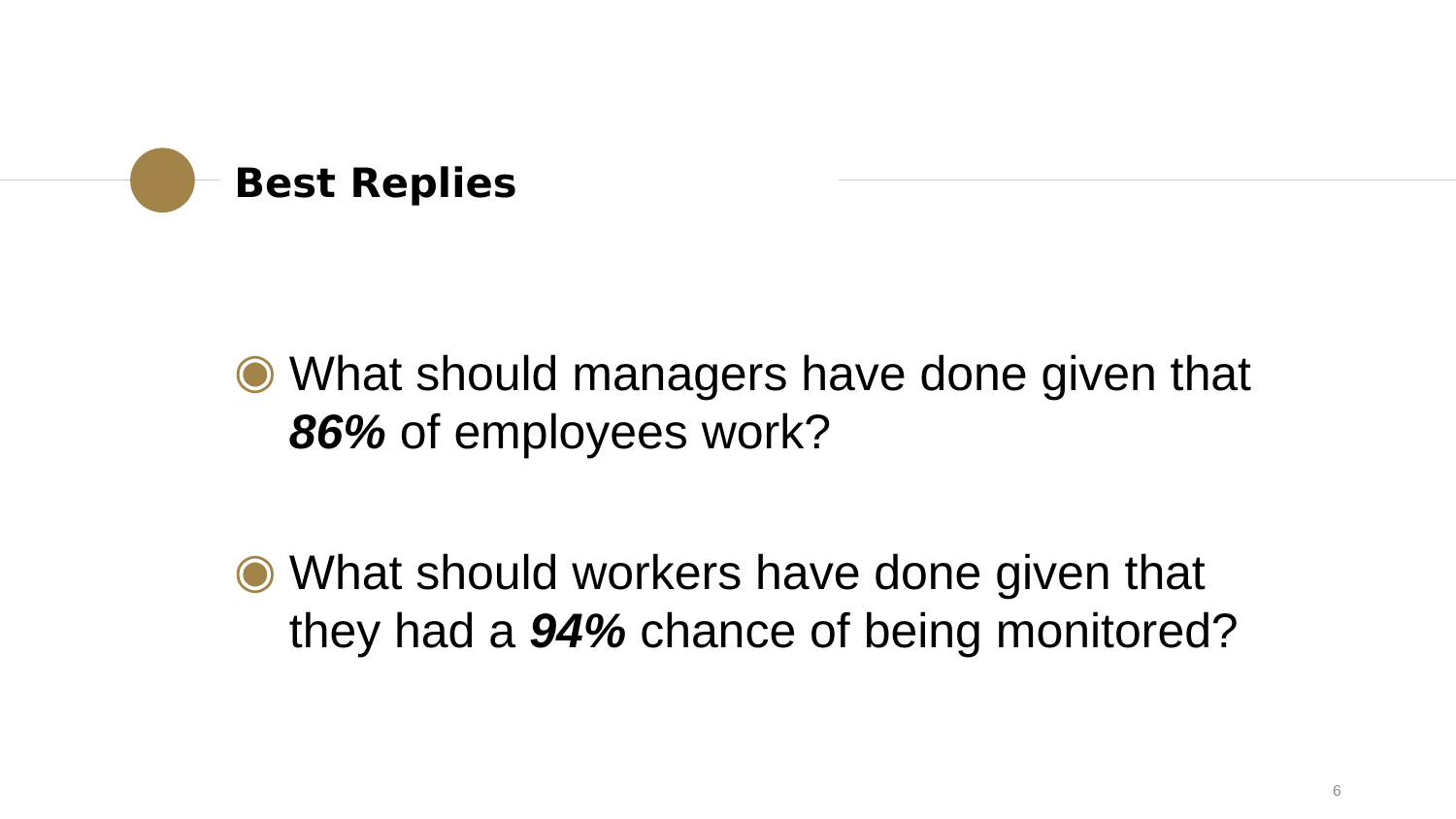

Best Replies

What should managers have done given that 86% of employees work?

What should workers have done given that they had a 94% chance of being monitored?

6